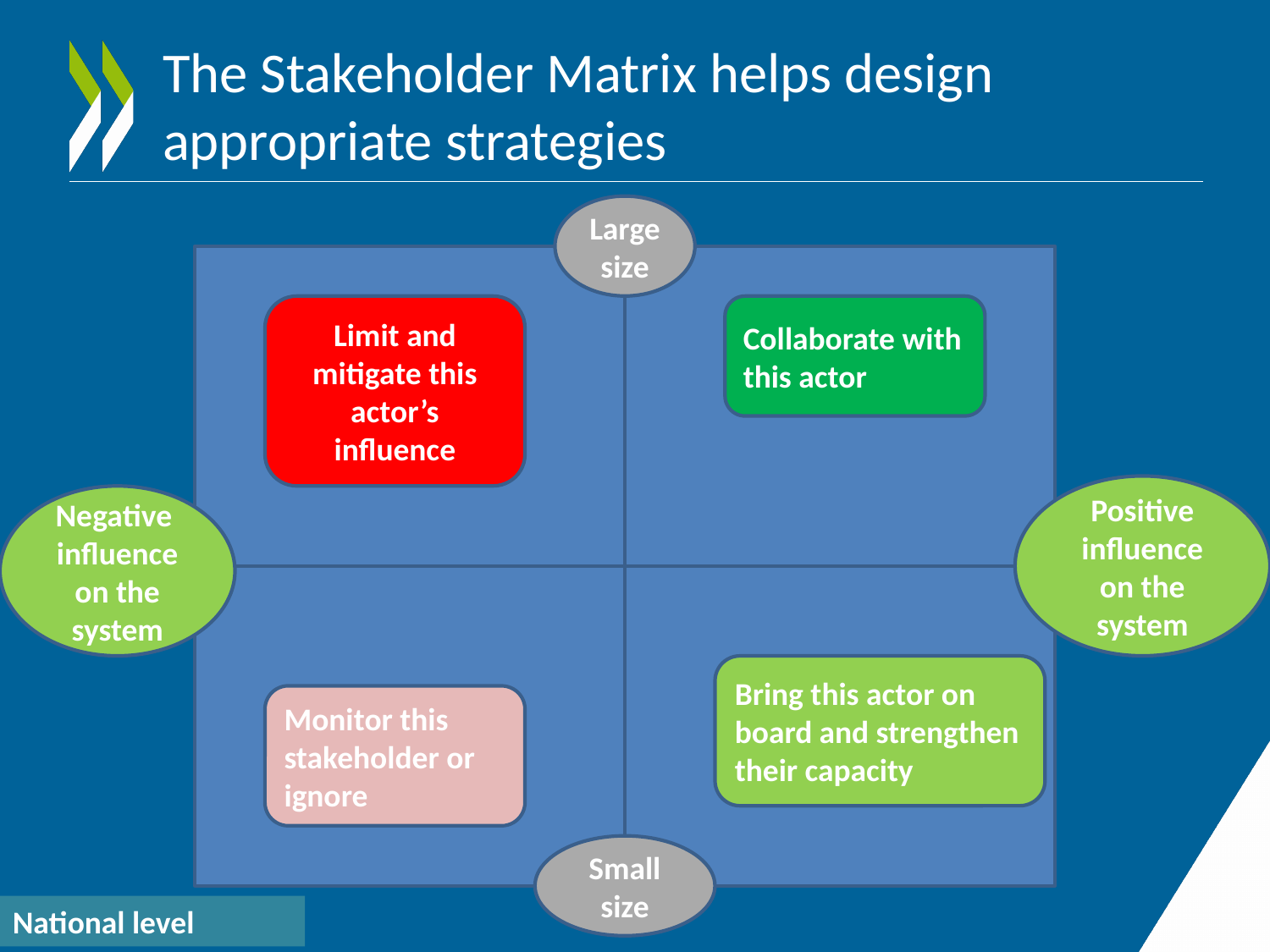

# The Stakeholder Matrix helps design appropriate strategies
Large size

Limit and mitigate this actor’s influence
Collaborate with this actor
Positive influence on the system
Negative
influence on the system

Bring this actor on board and strengthen their capacity
Monitor this stakeholder or ignore
Small size
National level